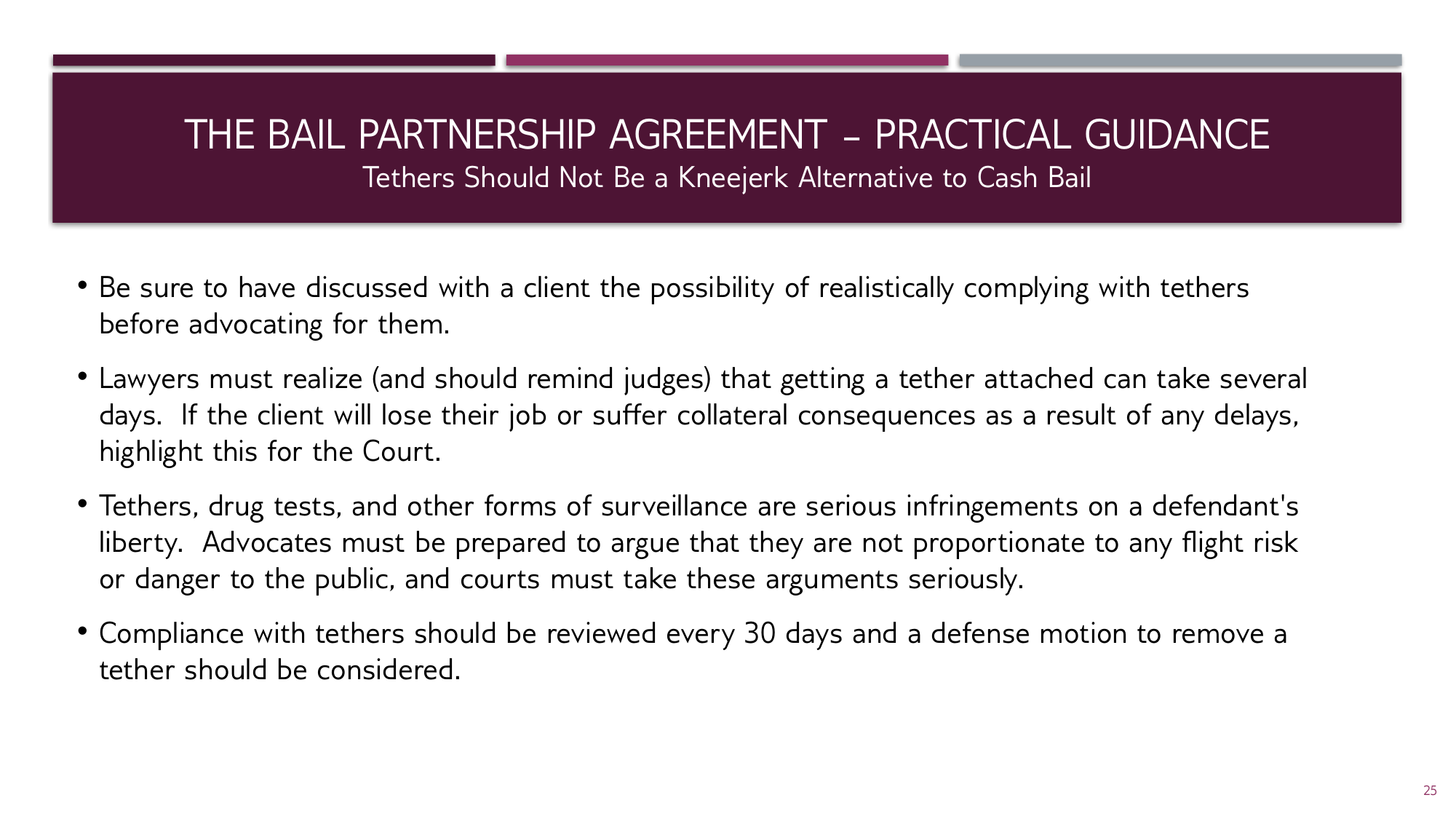

THE BAIL PARTNERSHIP AGREEMENT – PRACTICAL GUIDANCE
Tethers Should Not Be a Kneejerk Alternative to Cash Bail
Be sure to have discussed with a client the possibility of realistically complying with tethers before advocating for them.
Lawyers must realize (and should remind judges) that getting a tether attached can take several days.  If the client will lose their job or suffer collateral consequences as a result of any delays, highlight this for the Court.
Tethers, drug tests, and other forms of surveillance are serious infringements on a defendant's liberty.  Advocates must be prepared to argue that they are not proportionate to any flight risk or danger to the public, and courts must take these arguments seriously.
Compliance with tethers should be reviewed every 30 days and a defense motion to remove a tether should be considered.
25